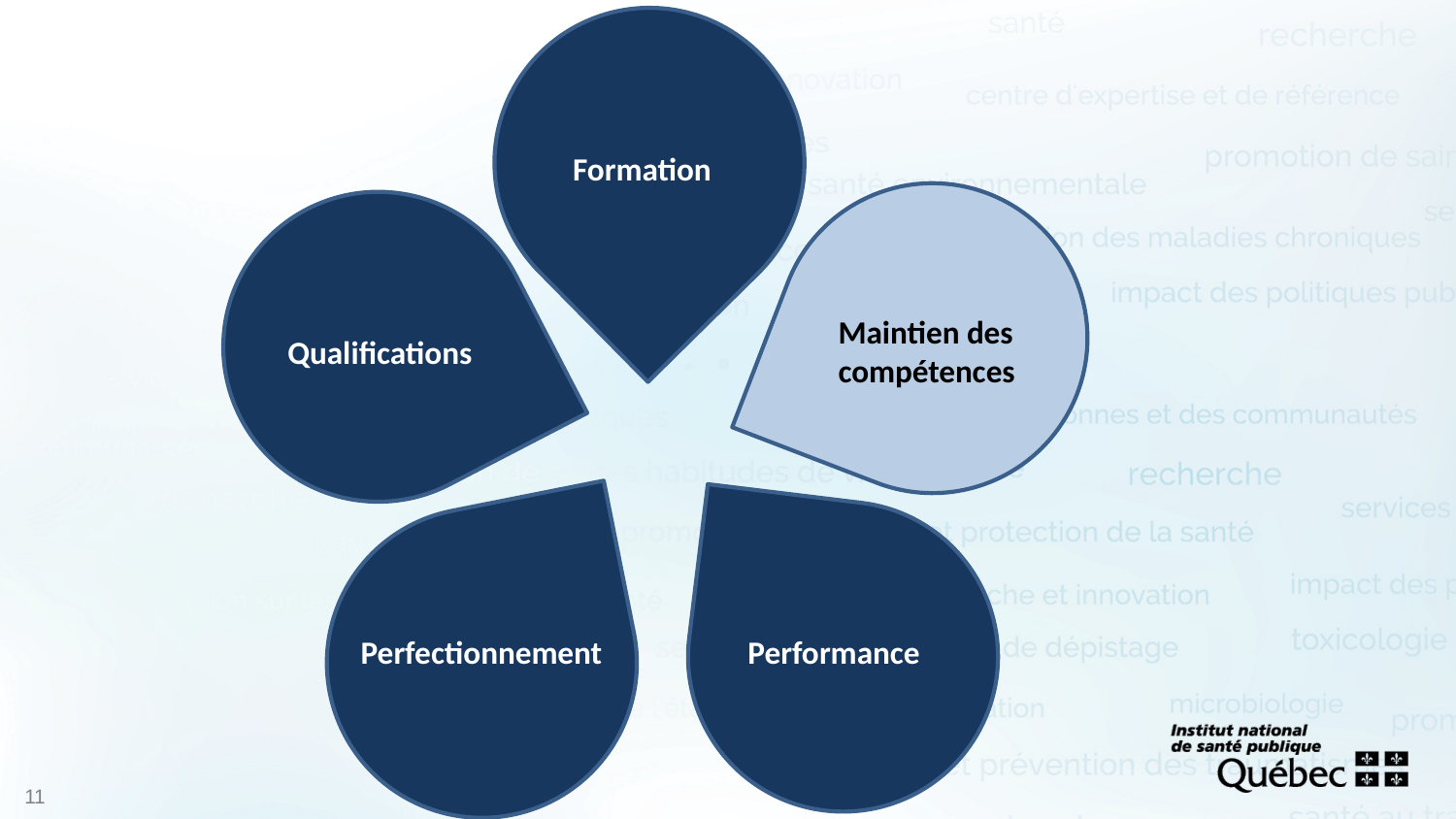

Formation

Maintien des
compétences
Qualifications

Performance

Perfectionnement
11